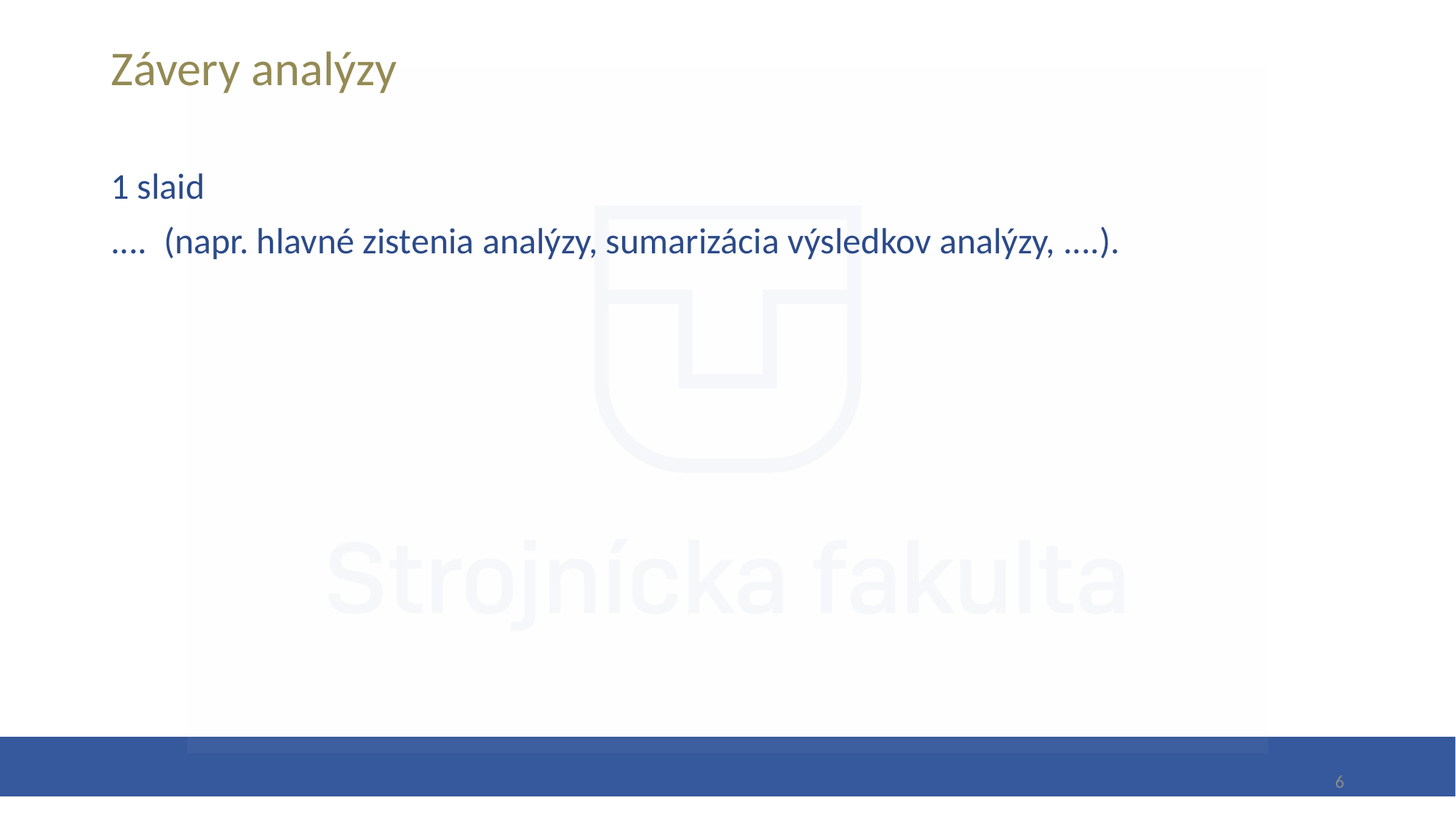

# Závery analýzy
1 slaid
....  (napr. hlavné zistenia analýzy, sumarizácia výsledkov analýzy, ....).
6